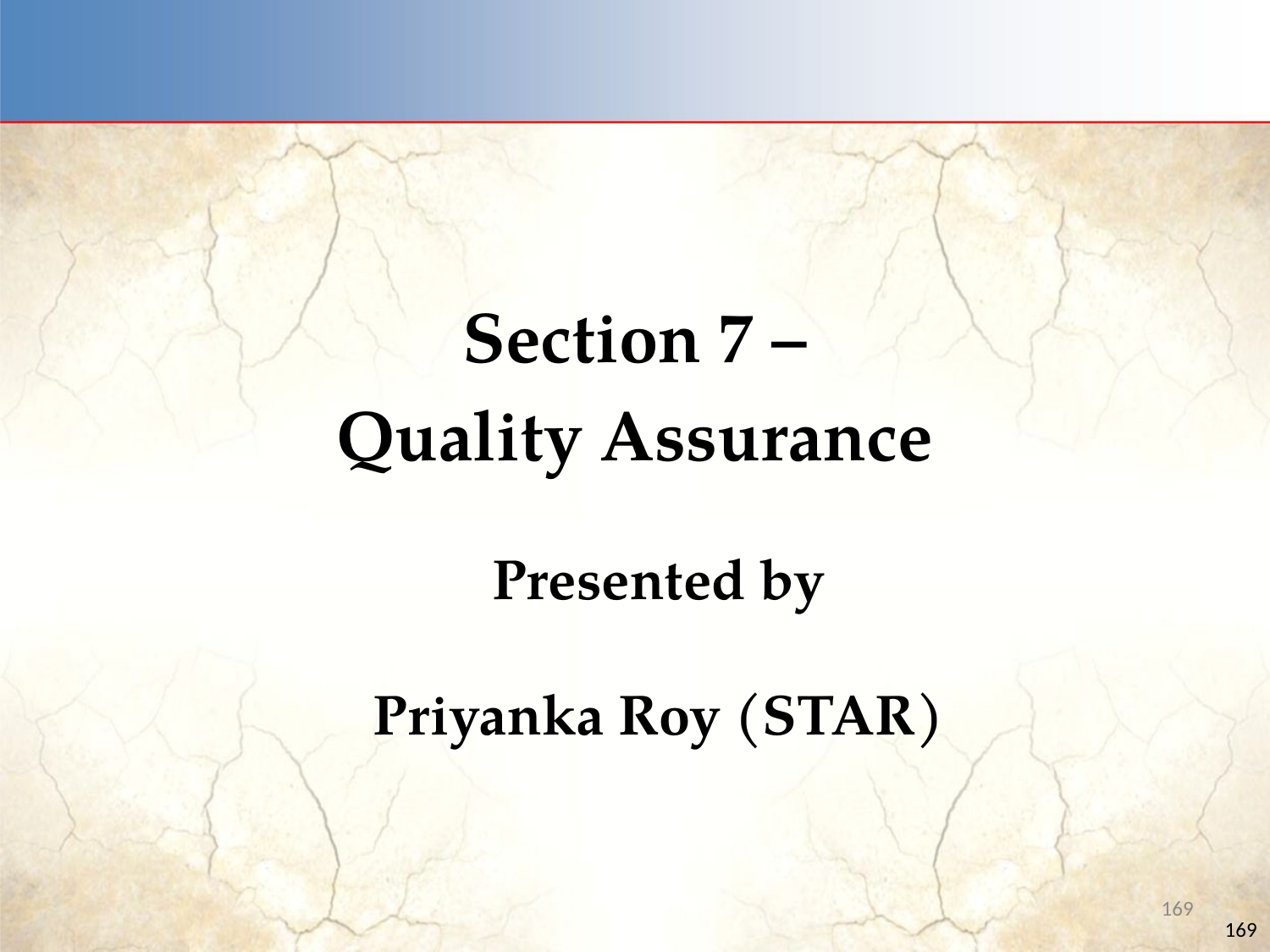

Section 7 –
Quality Assurance
Presented by
Priyanka Roy (STAR)
169